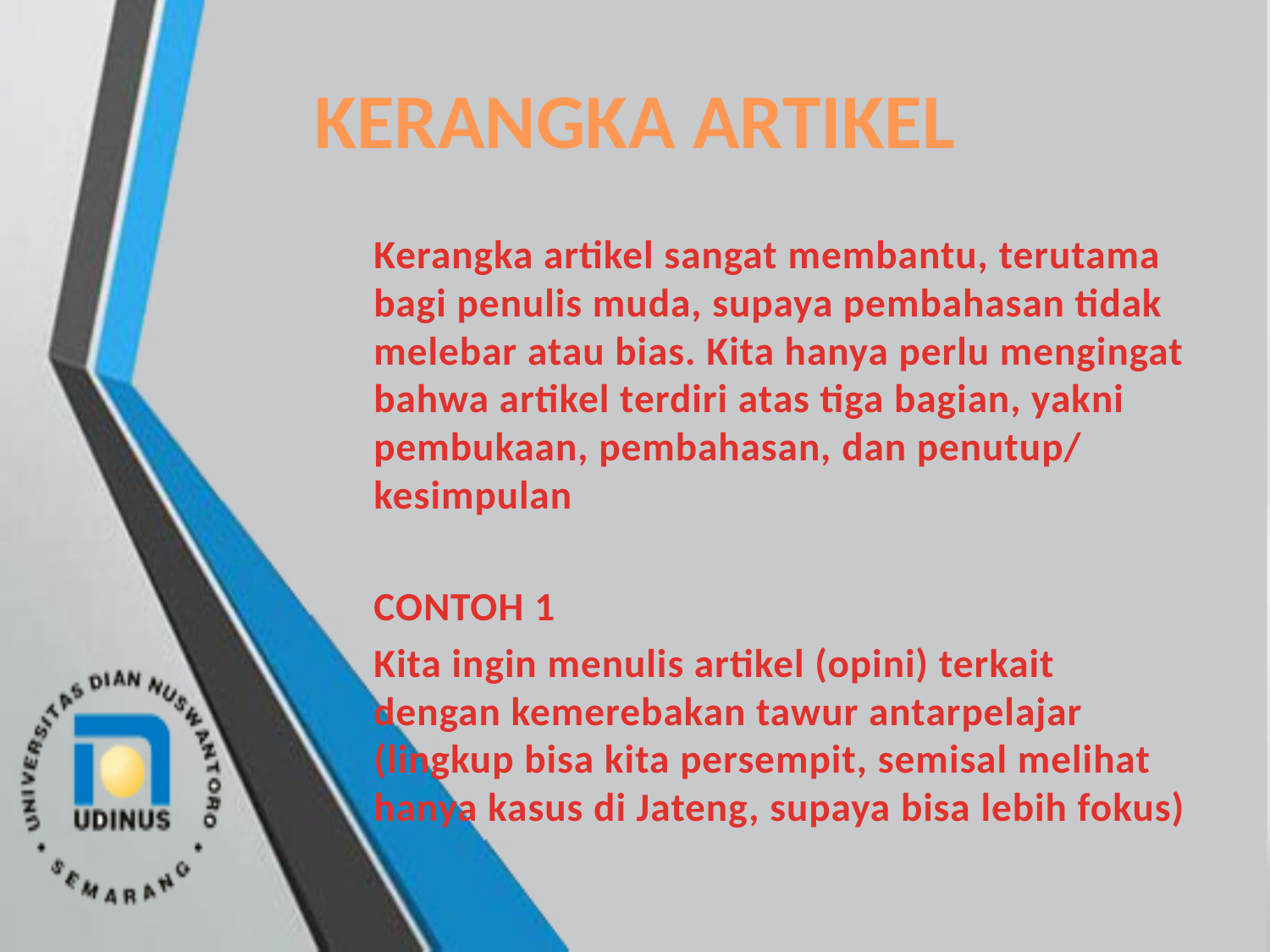

# KERANGKA ARTIKEL
	Kerangka artikel sangat membantu, terutama bagi penulis muda, supaya pembahasan tidak melebar atau bias. Kita hanya perlu mengingat bahwa artikel terdiri atas tiga bagian, yakni pembukaan, pembahasan, dan penutup/ kesimpulan

	CONTOH 1
	Kita ingin menulis artikel (opini) terkait dengan kemerebakan tawur antarpelajar (lingkup bisa kita persempit, semisal melihat hanya kasus di Jateng, supaya bisa lebih fokus)